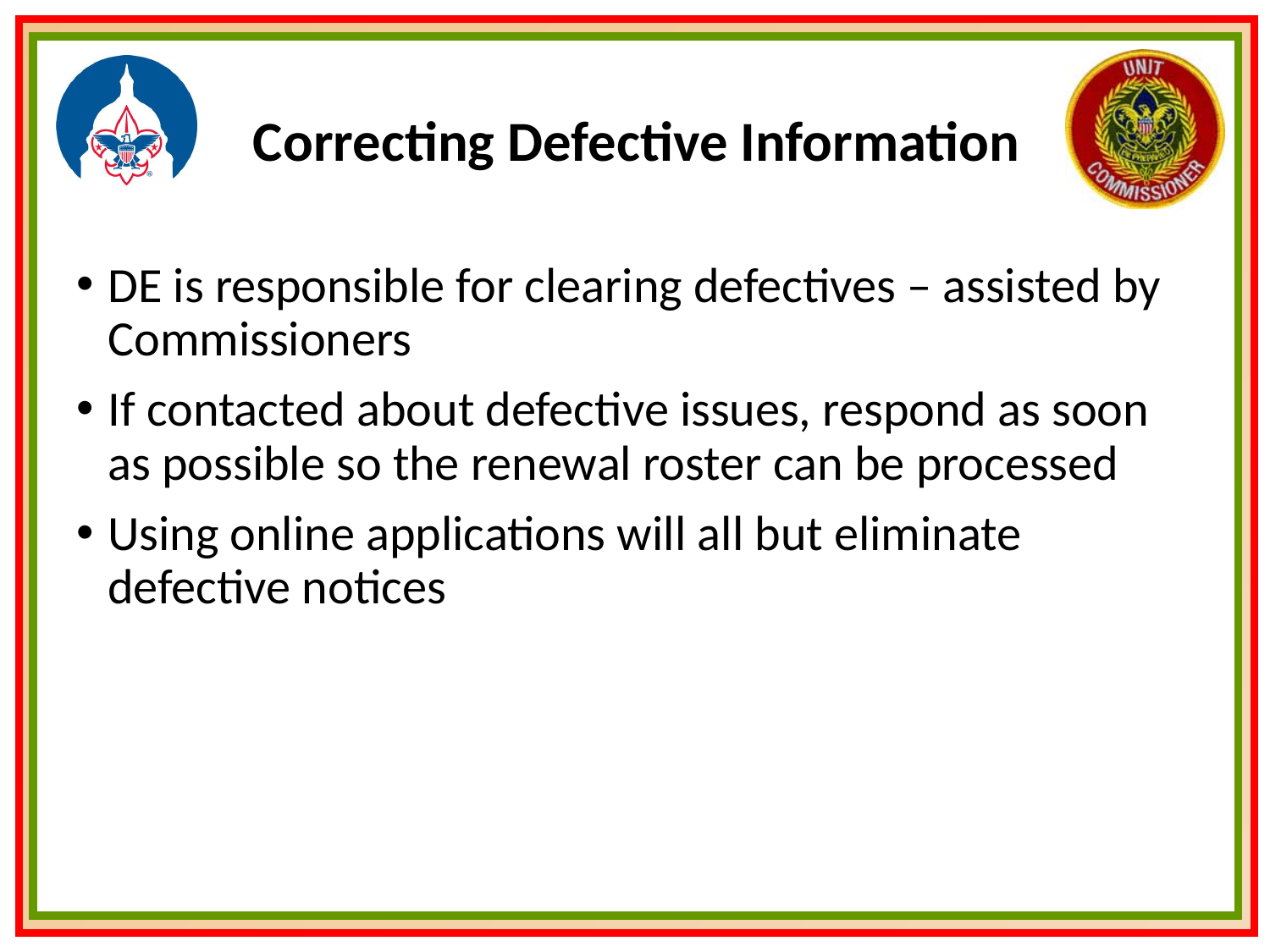

# Correcting Defective Information
DE is responsible for clearing defectives – assisted by Commissioners
If contacted about defective issues, respond as soon as possible so the renewal roster can be processed
Using online applications will all but eliminate defective notices